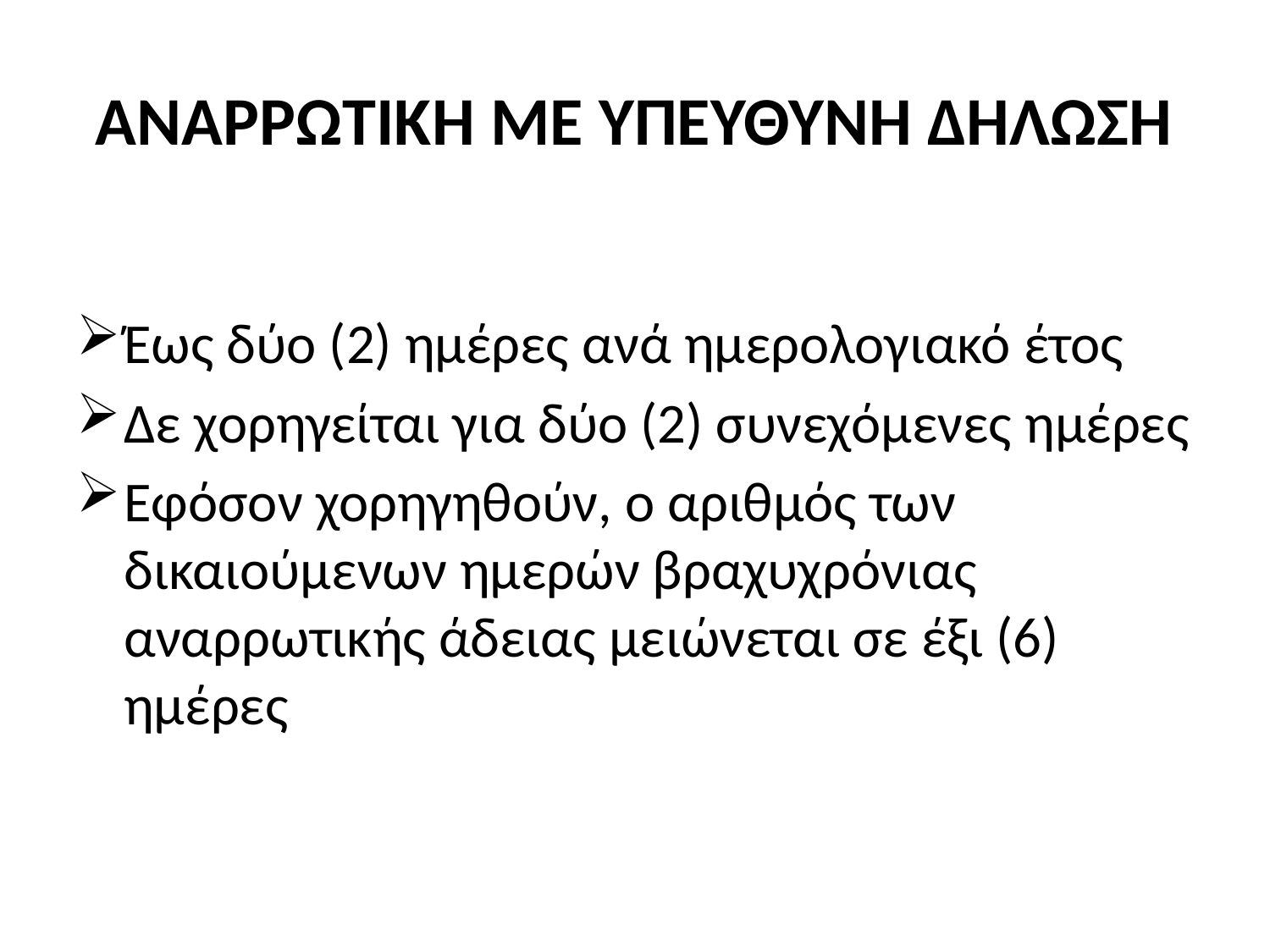

# ΑΝΑΡΡΩΤΙΚΗ ΜΕ ΥΠΕΥΘΥΝΗ ΔΗΛΩΣΗ

Έως δύο (2) ημέρες ανά ημερολογιακό έτος
Δε χορηγείται για δύο (2) συνεχόμενες ημέρες
Εφόσον χορηγηθούν, ο αριθμός των δικαιούμενων ημερών βραχυχρόνιας αναρρωτικής άδειας μειώνεται σε έξι (6) ημέρες